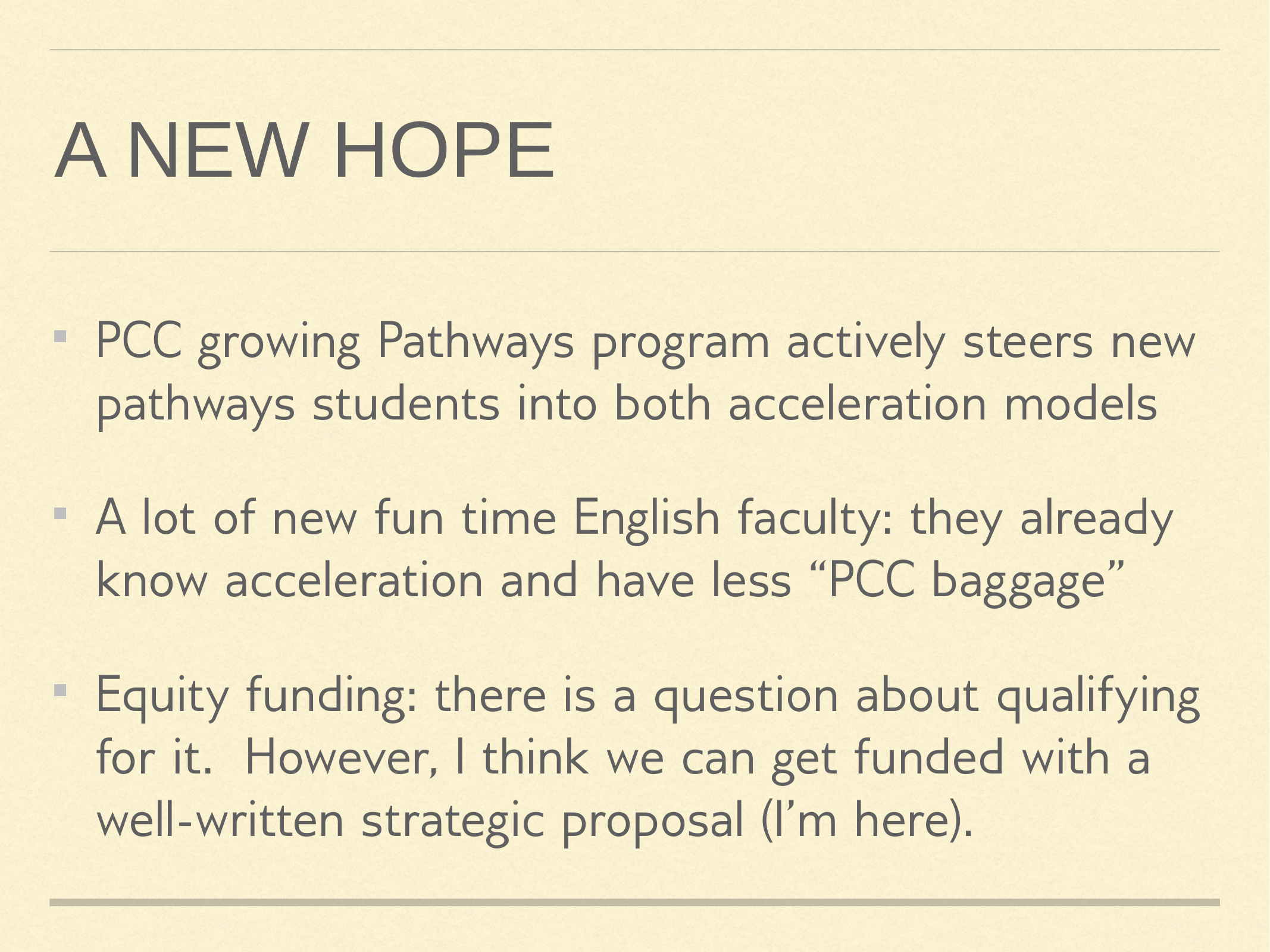

# A new Hope
PCC growing Pathways program actively steers new pathways students into both acceleration models
A lot of new fun time English faculty: they already know acceleration and have less “PCC baggage”
Equity funding: there is a question about qualifying for it.  However, I think we can get funded with a well-written strategic proposal (I’m here).